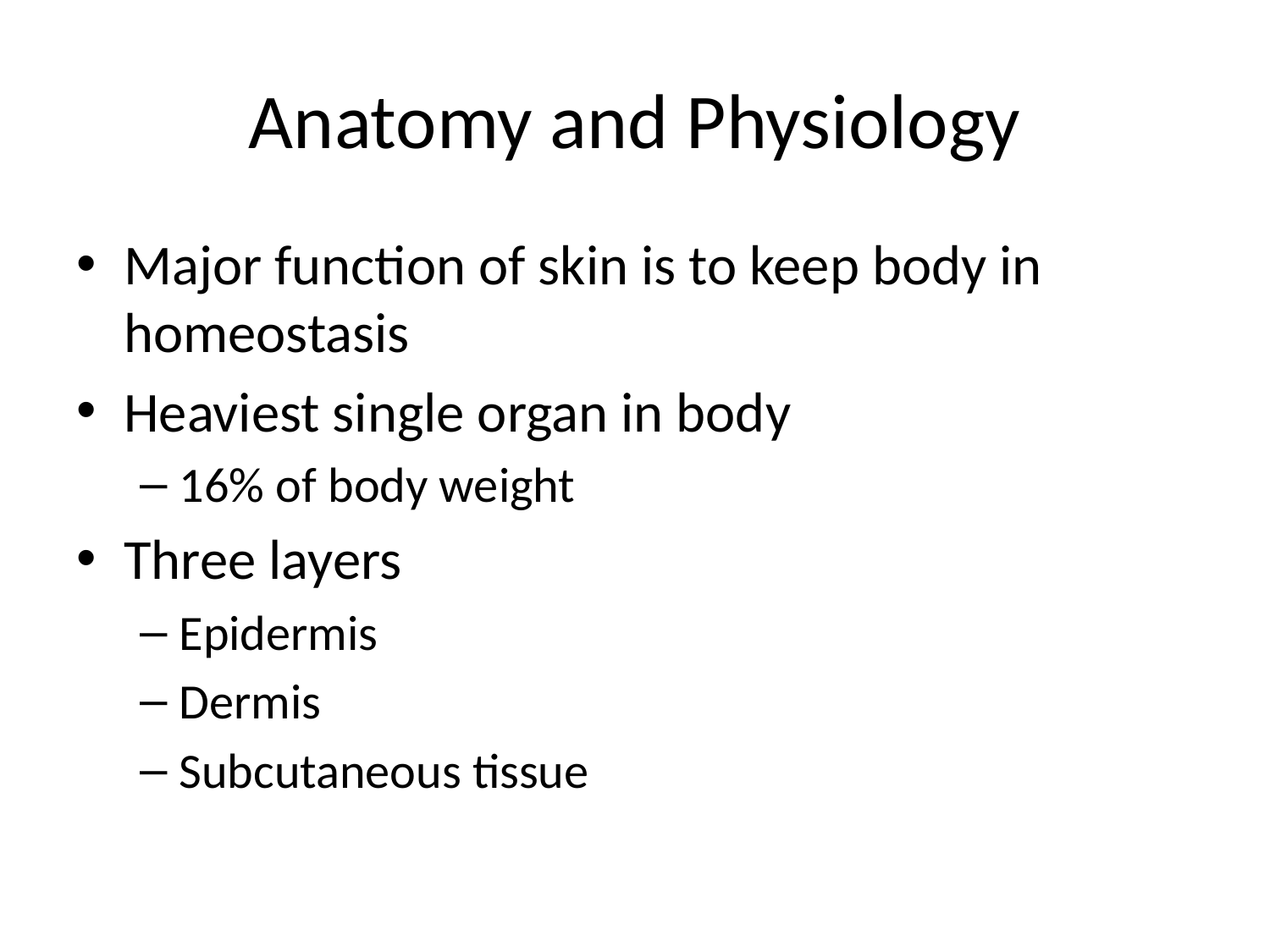

# Anatomy and Physiology
Major function of skin is to keep body in homeostasis
Heaviest single organ in body
16% of body weight
Three layers
Epidermis
Dermis
Subcutaneous tissue